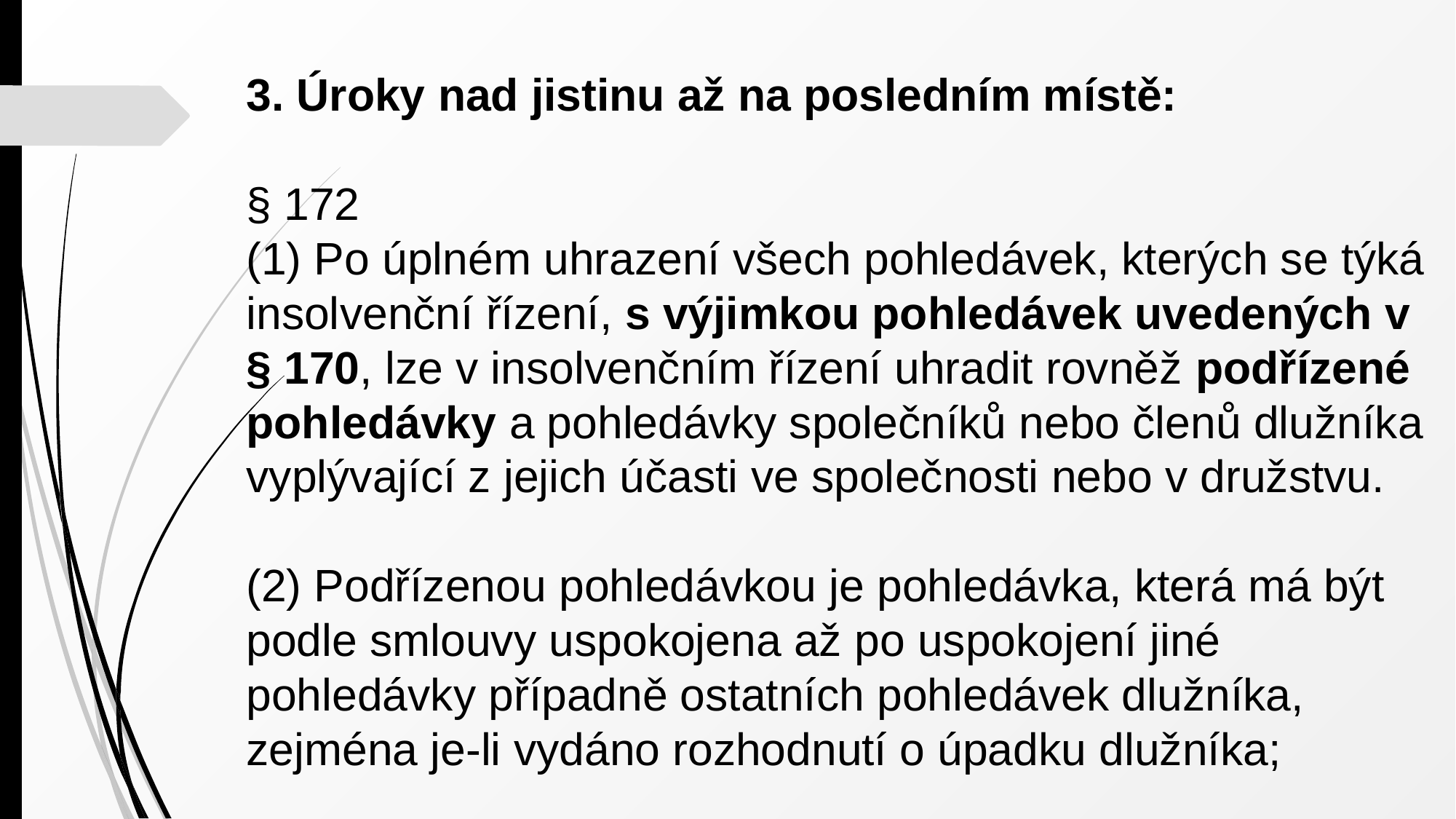

3. Úroky nad jistinu až na posledním místě:

§ 172
(1) Po úplném uhrazení všech pohledávek, kterých se týká insolvenční řízení, s výjimkou pohledávek uvedených v § 170, lze v insolvenčním řízení uhradit rovněž podřízené pohledávky a pohledávky společníků nebo členů dlužníka vyplývající z jejich účasti ve společnosti nebo v družstvu.

(2) Podřízenou pohledávkou je pohledávka, která má být podle smlouvy uspokojena až po uspokojení jiné pohledávky případně ostatních pohledávek dlužníka, zejména je-li vydáno rozhodnutí o úpadku dlužníka;